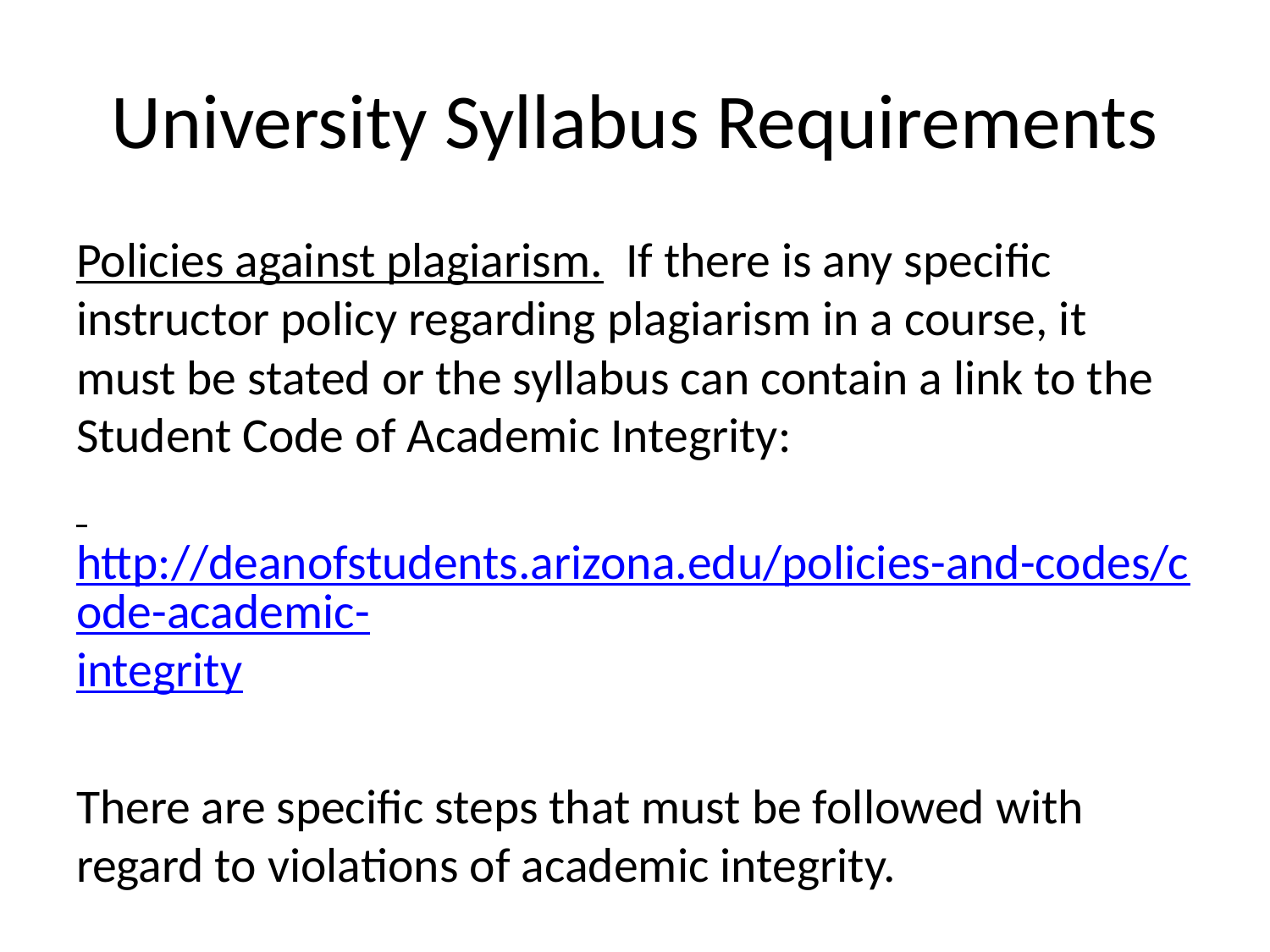

# University Syllabus Requirements
Policies against plagiarism.  If there is any specific instructor policy regarding plagiarism in a course, it must be stated or the syllabus can contain a link to the Student Code of Academic Integrity:
 http://deanofstudents.arizona.edu/policies-and-codes/code-academic-integrity

There are specific steps that must be followed with regard to violations of academic integrity.